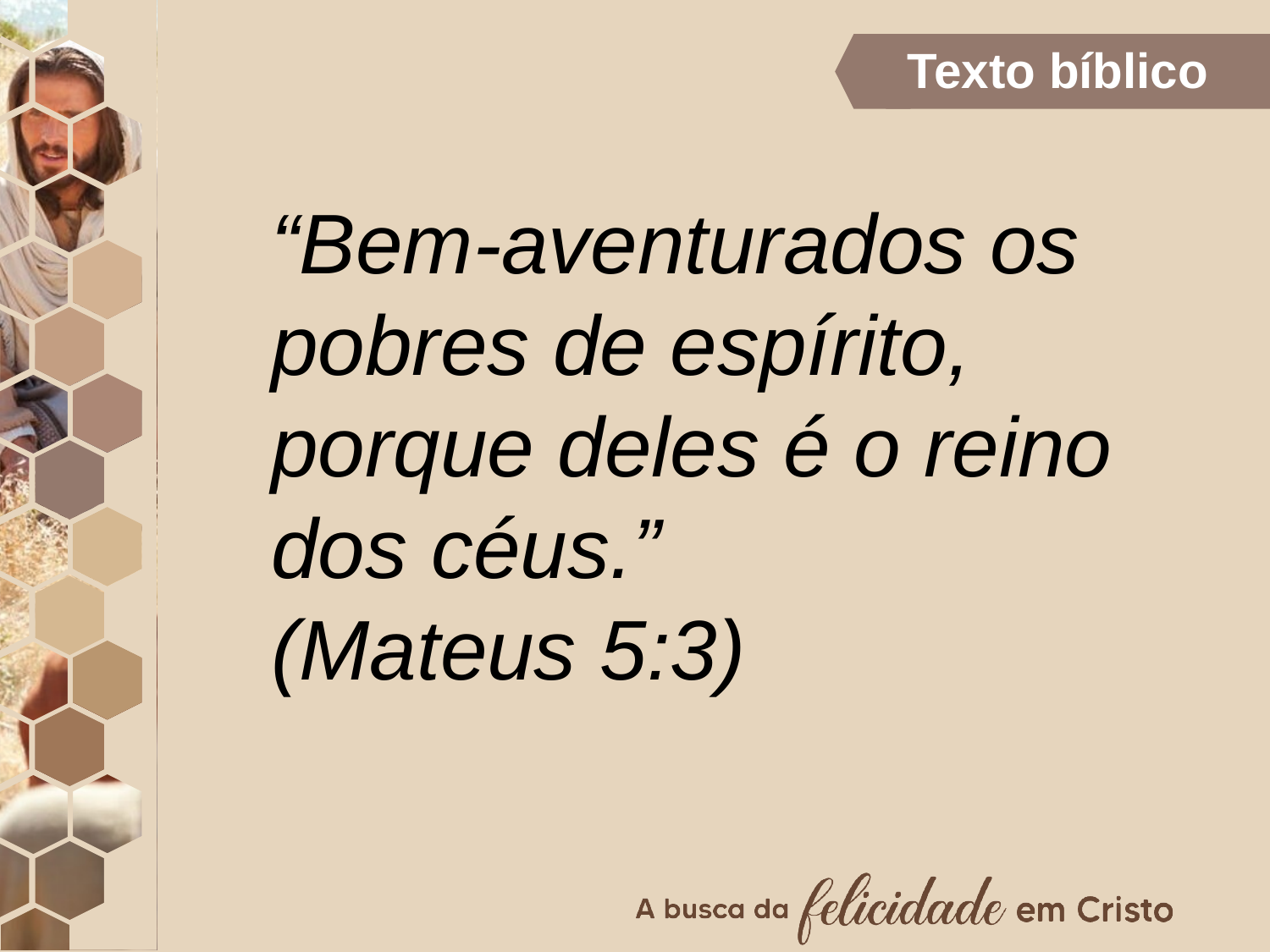

Texto bíblico

“Bem-aventurados os pobres de espírito, porque deles é o reino dos céus.”
(Mateus 5:3)